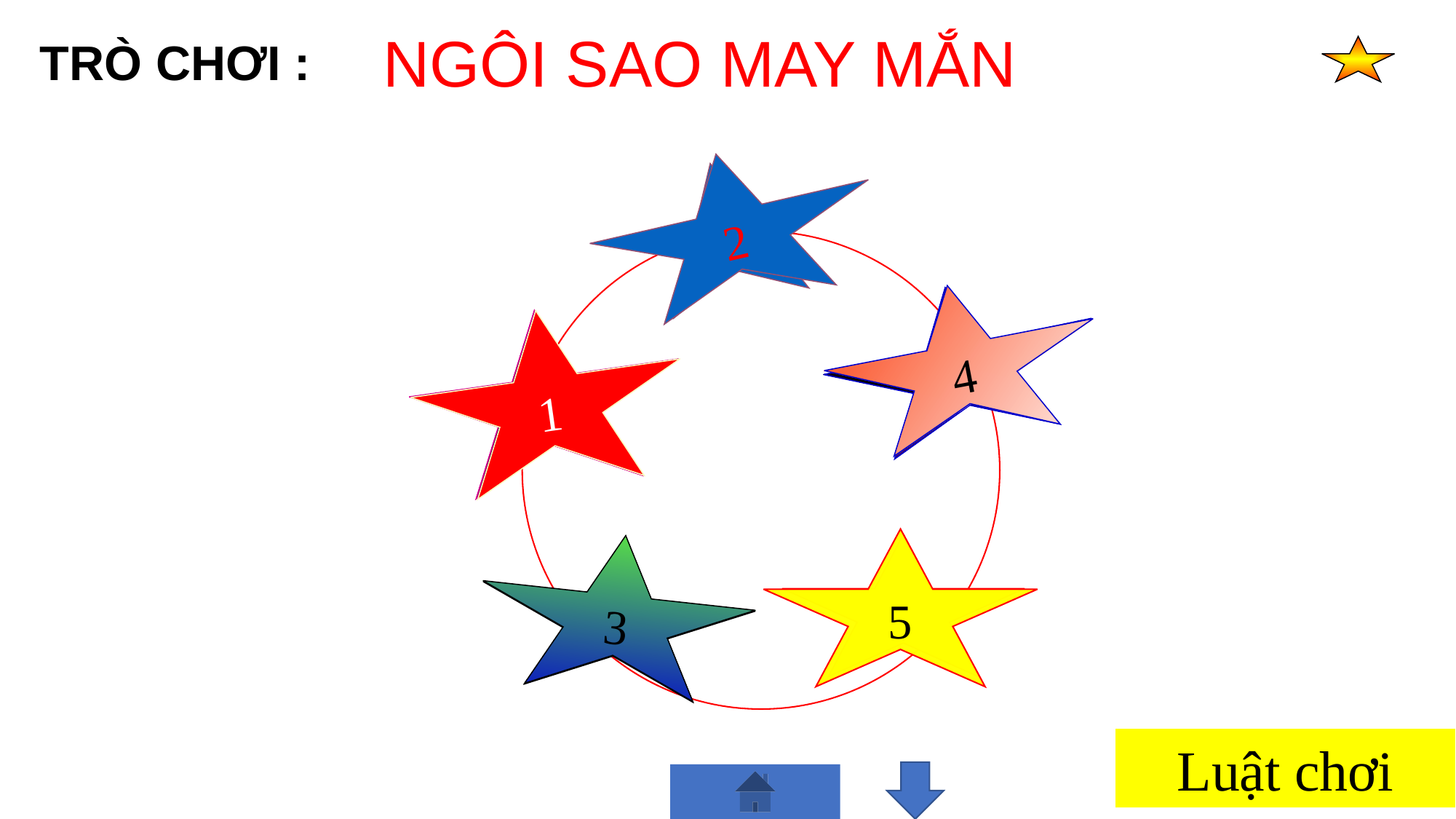

NGÔI SAO MAY MẮN
TRÒ CHƠI :

2

4

1
5

3

Luật chơi